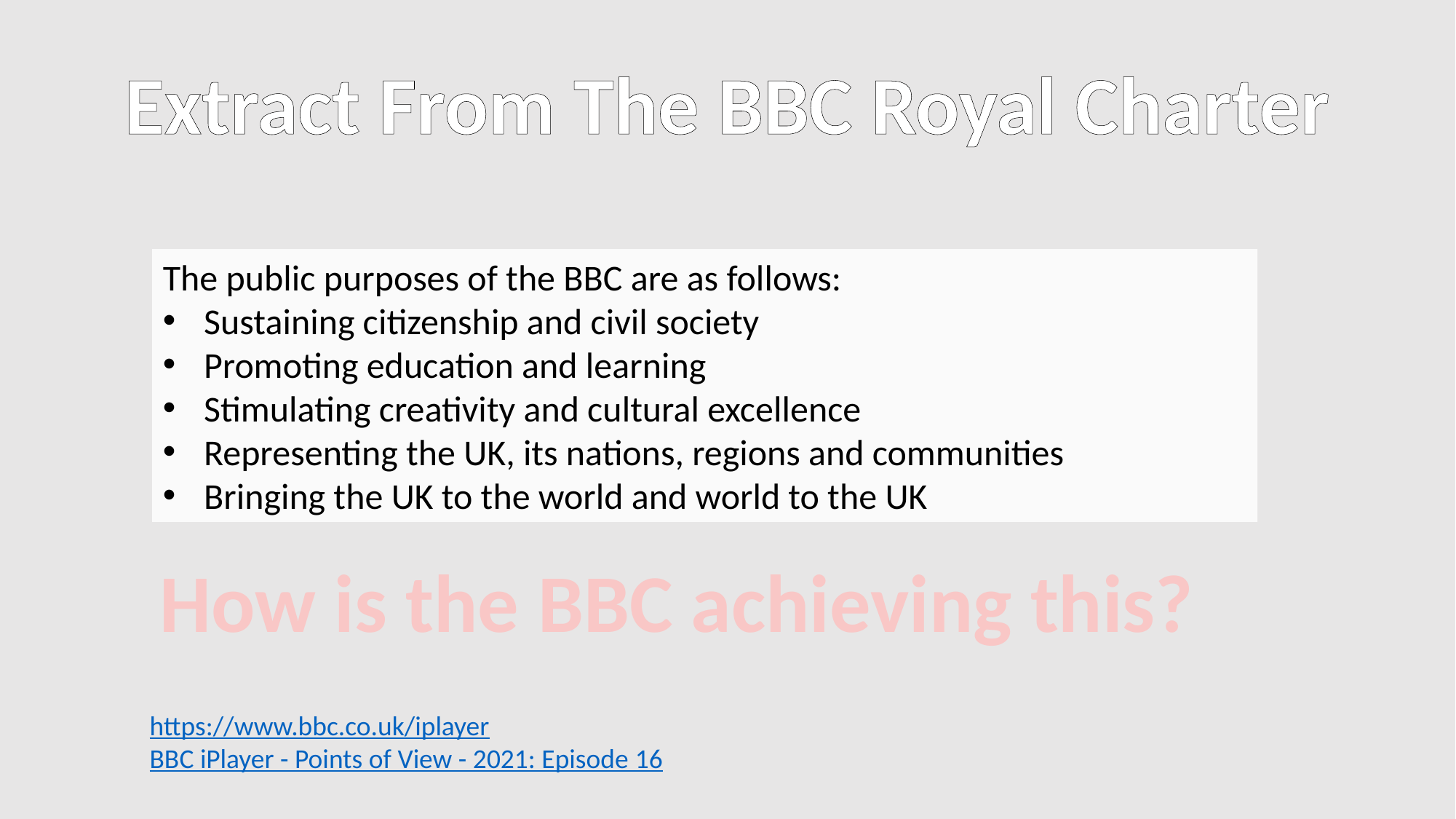

Extract From The BBC Royal Charter
The public purposes of the BBC are as follows:
Sustaining citizenship and civil society
Promoting education and learning
Stimulating creativity and cultural excellence
Representing the UK, its nations, regions and communities
Bringing the UK to the world and world to the UK
How is the BBC achieving this?
https://www.bbc.co.uk/iplayer
BBC iPlayer - Points of View - 2021: Episode 16